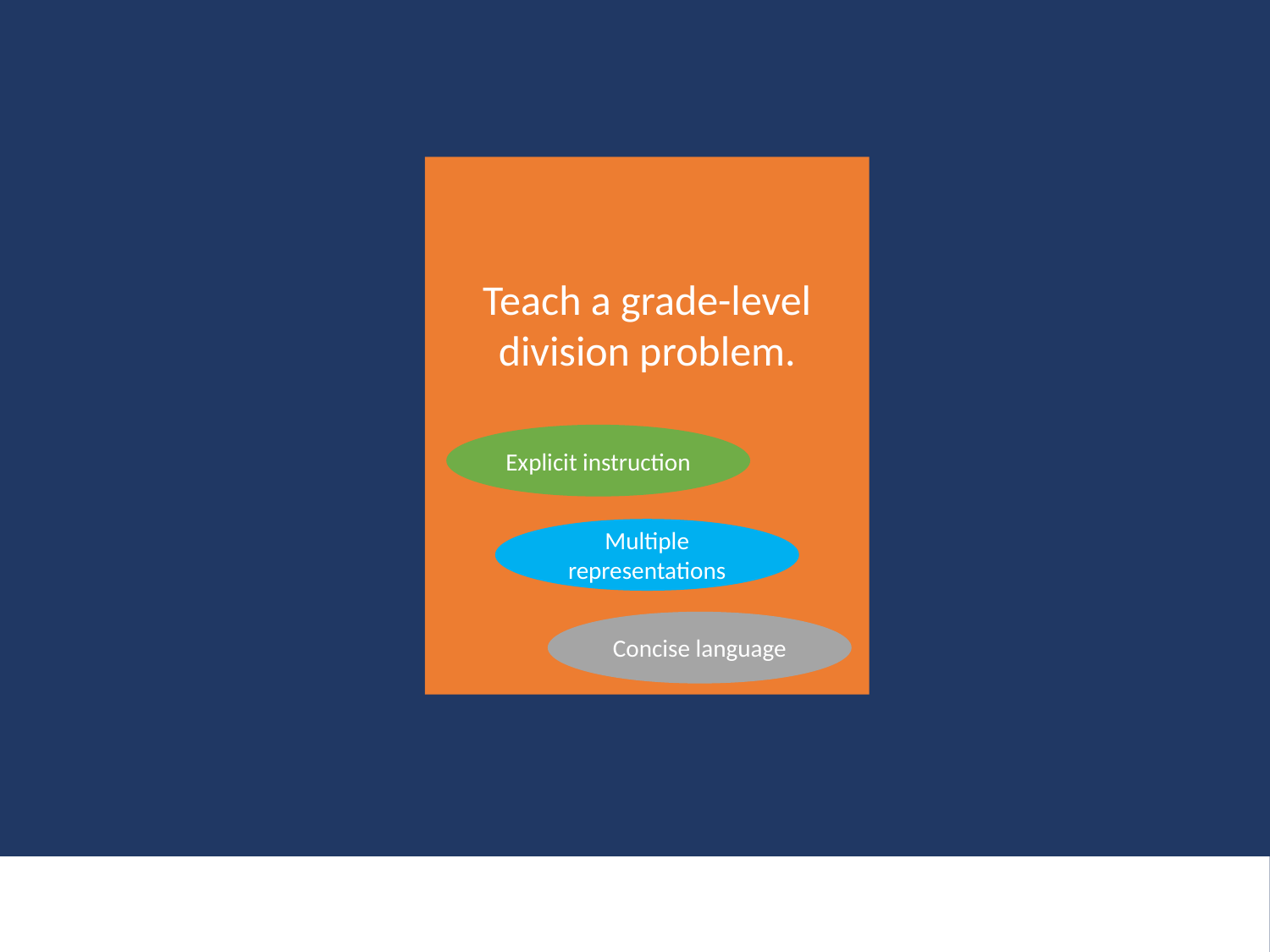

Teach a grade-level division problem.

Explicit instruction
Multiple representations
Concise language